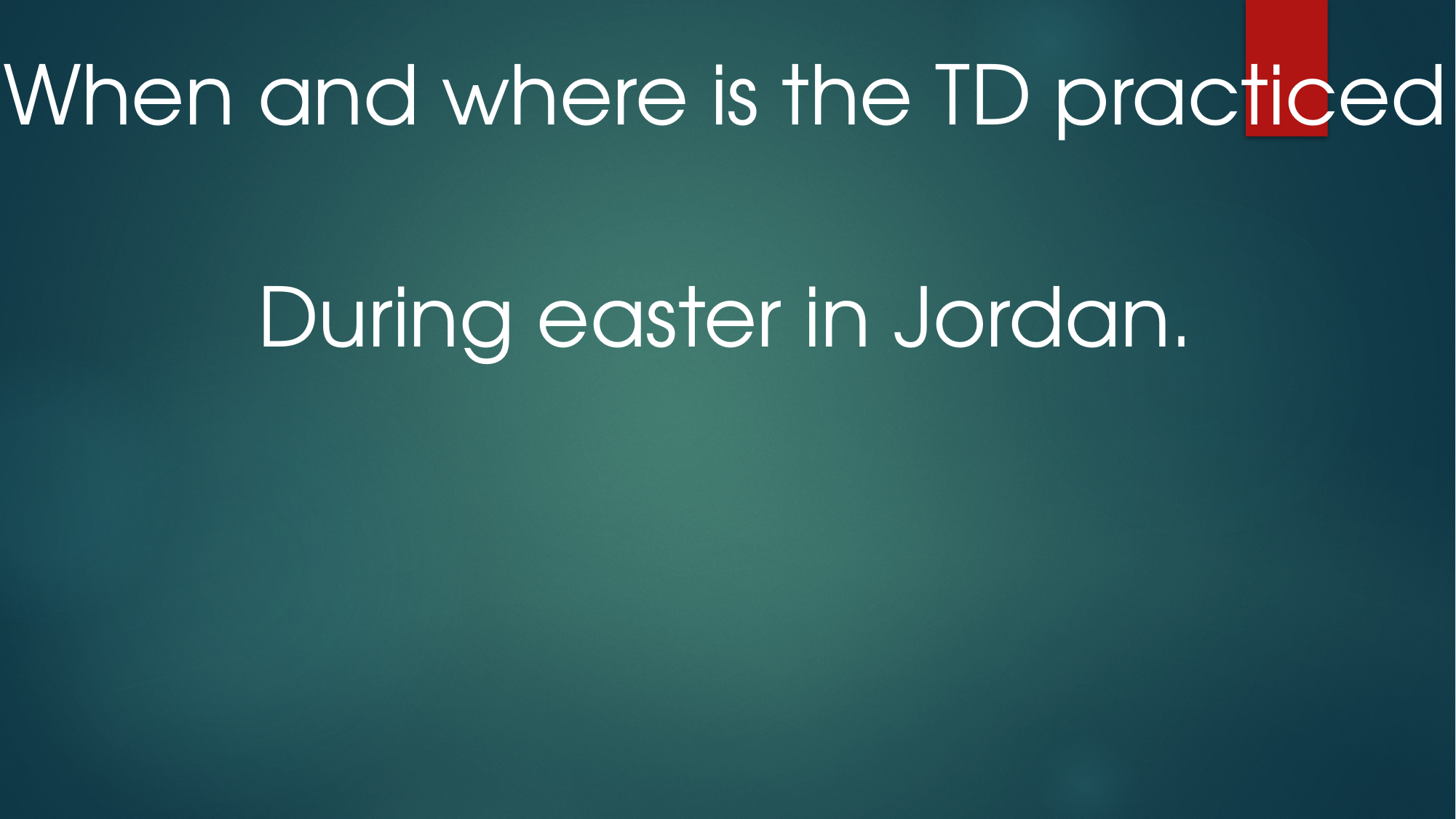

When and where is the TD practiced
During easter in Jordan.